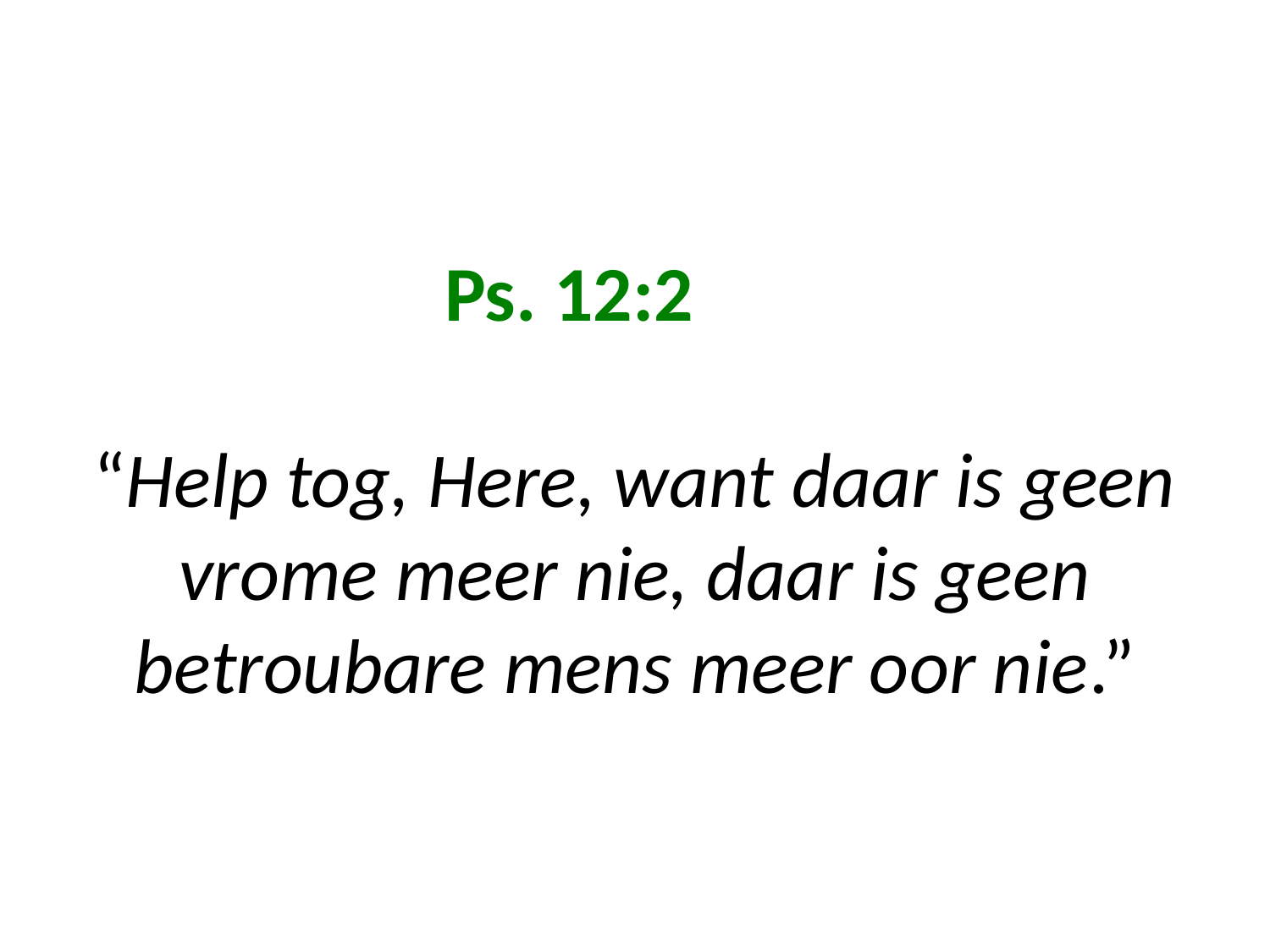

# Ps. 12:2 “Help tog, Here, want daar is geen vrome meer nie, daar is geen betroubare mens meer oor nie.”